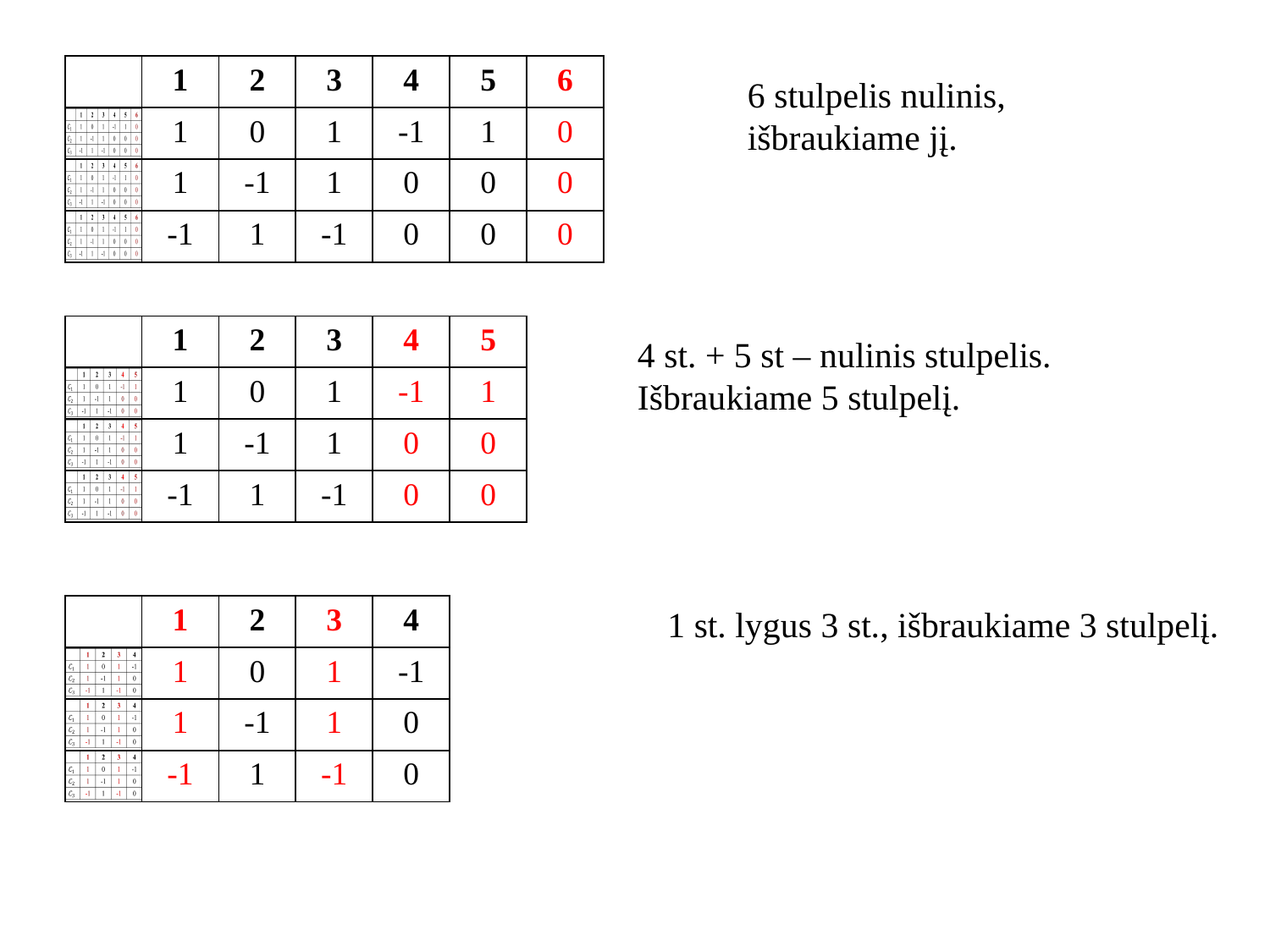

|  | 1 | 2 | 3 | 4 | 5 | 6 |
| --- | --- | --- | --- | --- | --- | --- |
|  | 1 | 0 | 1 | -1 | 1 | 0 |
|  | 1 | -1 | 1 | 0 | 0 | 0 |
|  | -1 | 1 | -1 | 0 | 0 | 0 |
6 stulpelis nulinis, išbraukiame jį.
|  | 1 | 2 | 3 | 4 | 5 |
| --- | --- | --- | --- | --- | --- |
|  | 1 | 0 | 1 | -1 | 1 |
|  | 1 | -1 | 1 | 0 | 0 |
|  | -1 | 1 | -1 | 0 | 0 |
4 st. + 5 st – nulinis stulpelis. Išbraukiame 5 stulpelį.
1 st. lygus 3 st., išbraukiame 3 stulpelį.
|  | 1 | 2 | 3 | 4 |
| --- | --- | --- | --- | --- |
|  | 1 | 0 | 1 | -1 |
|  | 1 | -1 | 1 | 0 |
|  | -1 | 1 | -1 | 0 |